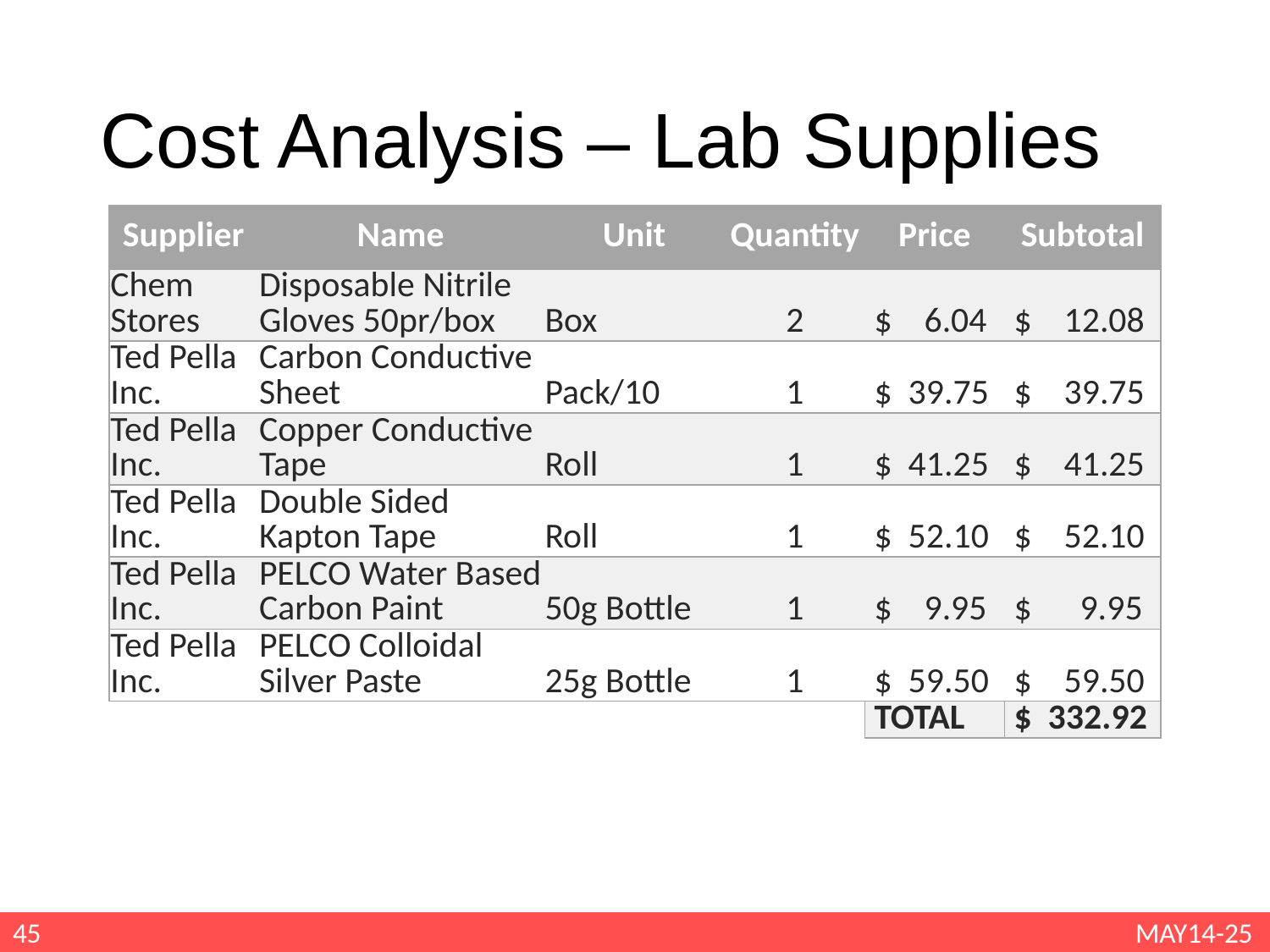

# Cost Analysis – Lab Supplies
| Supplier | Name | Unit | Quantity | Price | Subtotal |
| --- | --- | --- | --- | --- | --- |
| Chem Stores | Disposable Nitrile Gloves 50pr/box | Box | 2 | $ 6.04 | $ 12.08 |
| Ted Pella Inc. | Carbon Conductive Sheet | Pack/10 | 1 | $ 39.75 | $ 39.75 |
| Ted Pella Inc. | Copper Conductive Tape | Roll | 1 | $ 41.25 | $ 41.25 |
| Ted Pella Inc. | Double Sided Kapton Tape | Roll | 1 | $ 52.10 | $ 52.10 |
| Ted Pella Inc. | PELCO Water Based Carbon Paint | 50g Bottle | 1 | $ 9.95 | $ 9.95 |
| Ted Pella Inc. | PELCO Colloidal Silver Paste | 25g Bottle | 1 | $ 59.50 | $ 59.50 |
|  |  |  |  | TOTAL | $ 332.92 |
45
MAY14-25